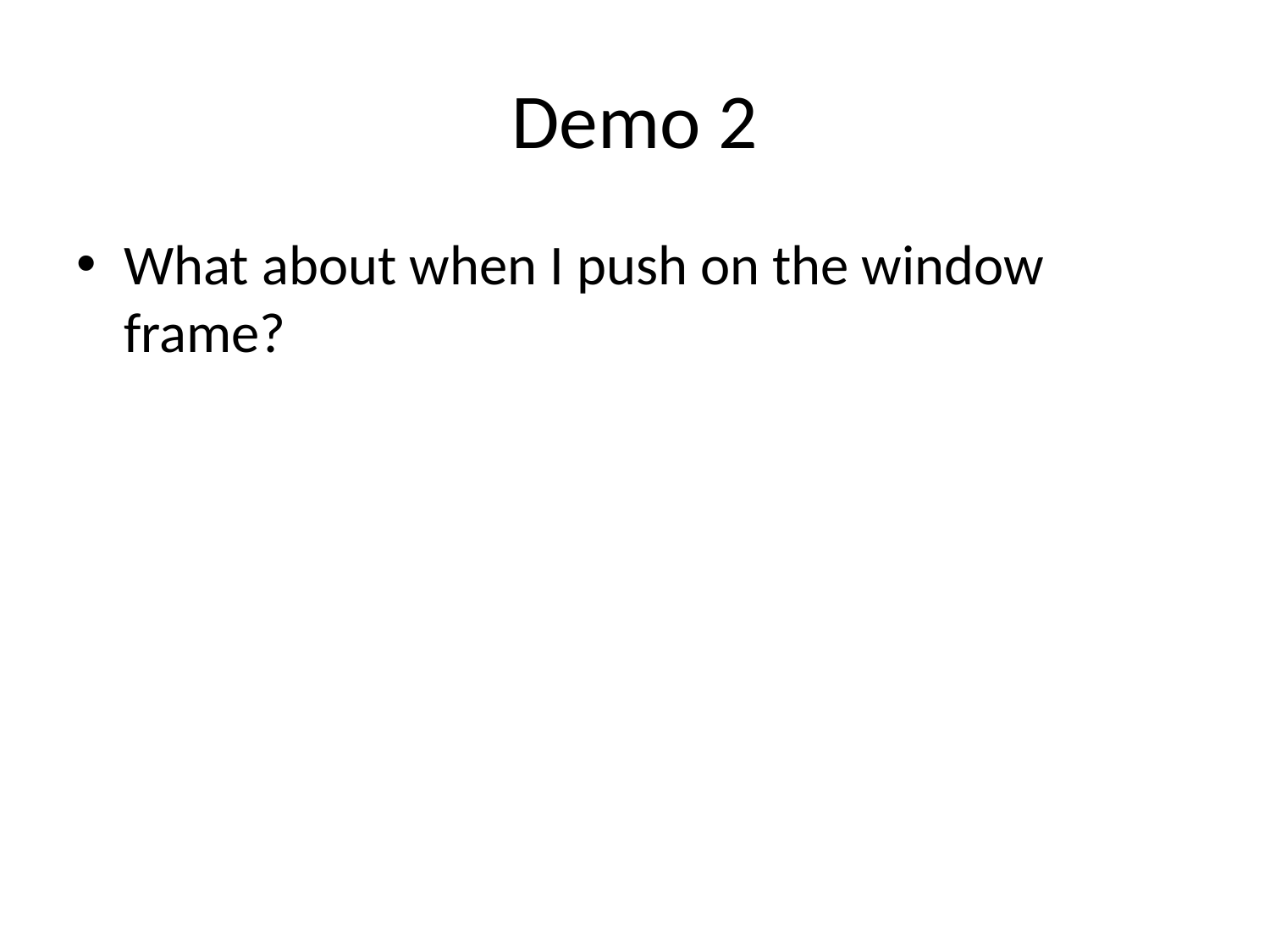

# Demo 2
What about when I push on the window frame?